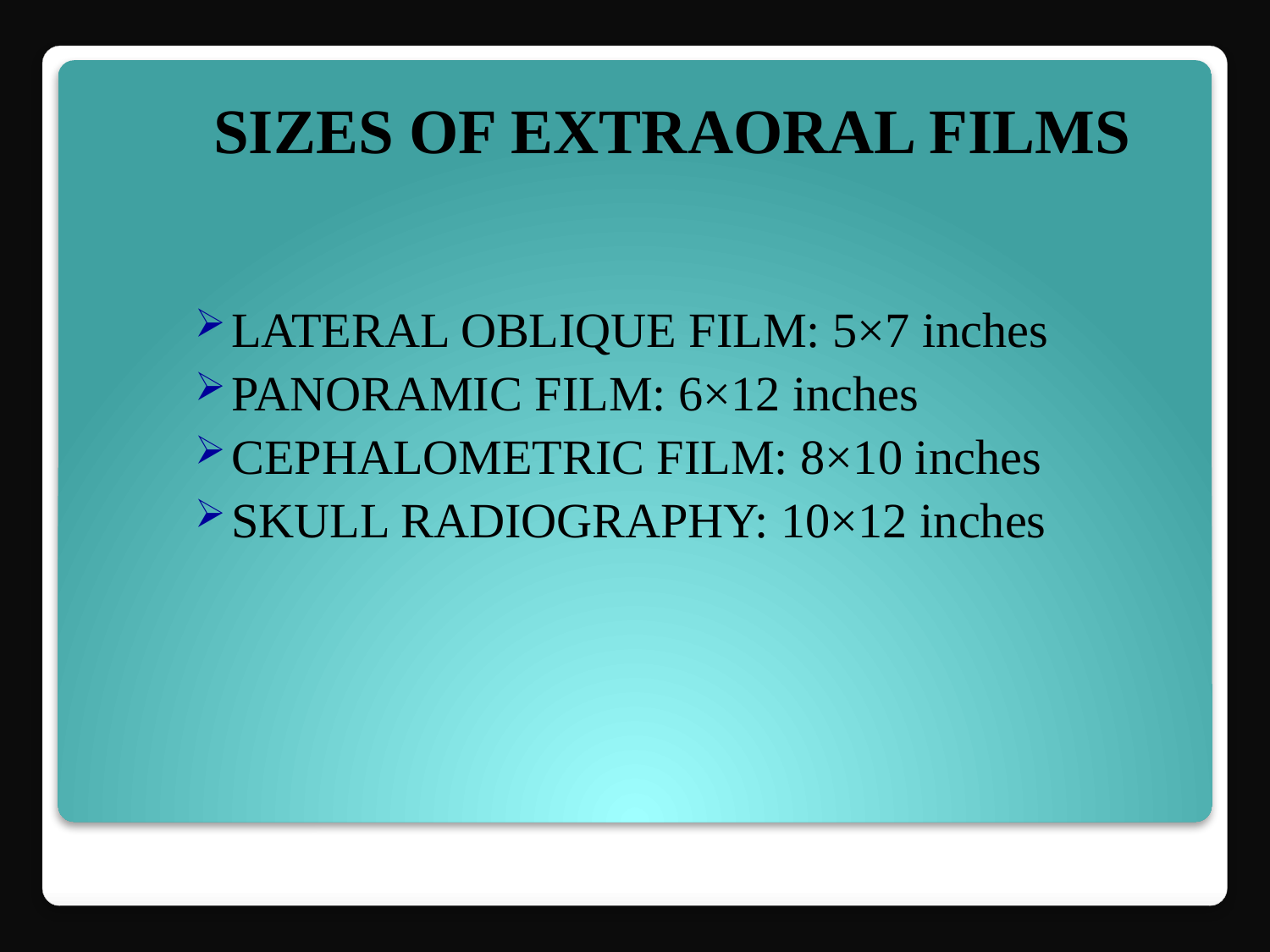

# SIZES OF EXTRAORAL FILMS
LATERAL OBLIQUE FILM: 5×7 inches
PANORAMIC FILM: 6×12 inches
CEPHALOMETRIC FILM: 8×10 inches
SKULL RADIOGRAPHY: 10×12 inches